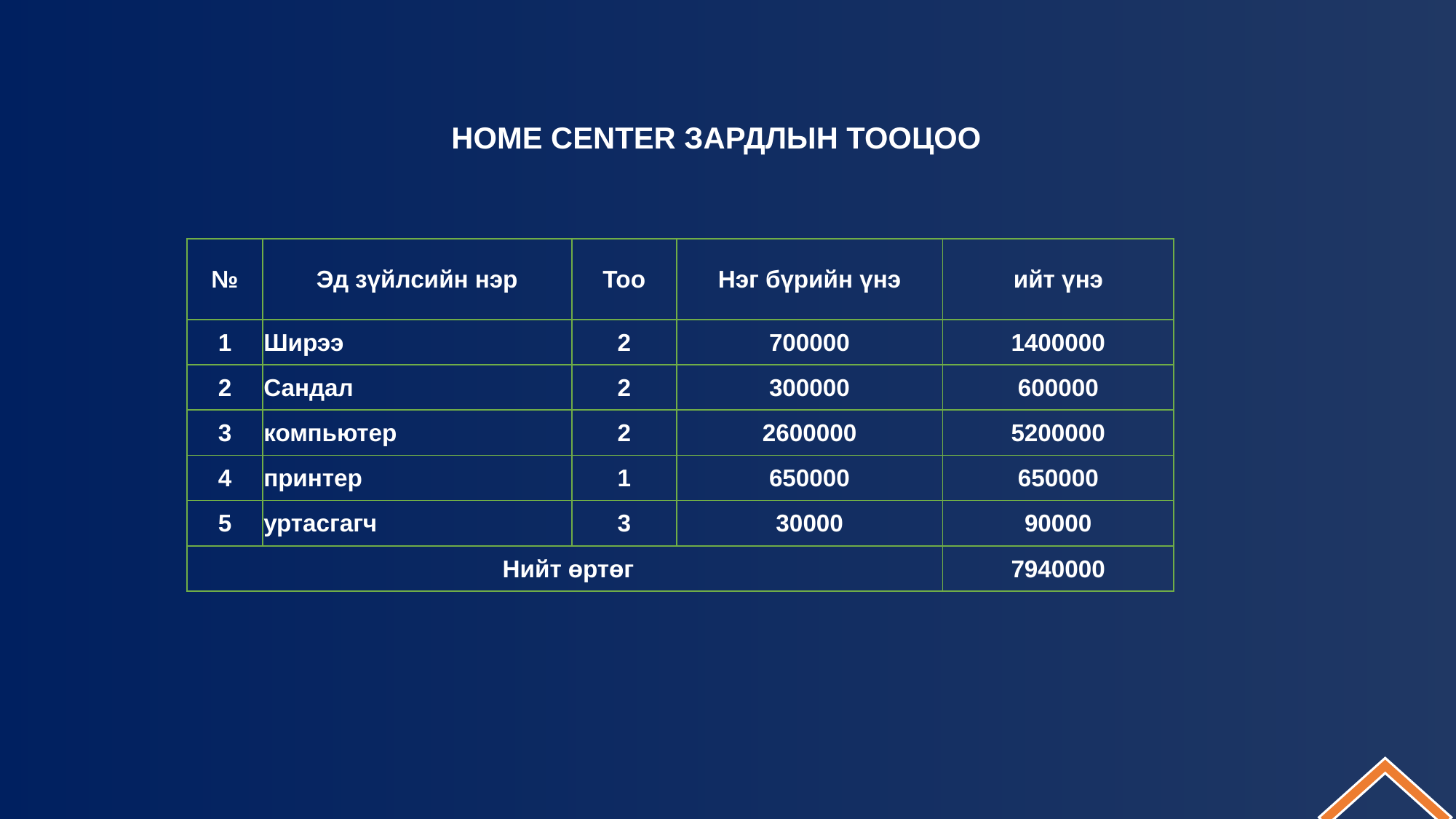

HOME CENTER ЗАРДЛЫН ТООЦОО

| № | Эд зүйлсийн нэр | Тоо | Нэг бүрийн үнэ | ийт үнэ |
| --- | --- | --- | --- | --- |
| 1 | Ширээ | 2 | 700000 | 1400000 |
| 2 | Сандал | 2 | 300000 | 600000 |
| 3 | компьютер | 2 | 2600000 | 5200000 |
| 4 | принтер | 1 | 650000 | 650000 |
| 5 | уртасгагч | 3 | 30000 | 90000 |
| Нийт өртөг |  |  |  | 7940000 |